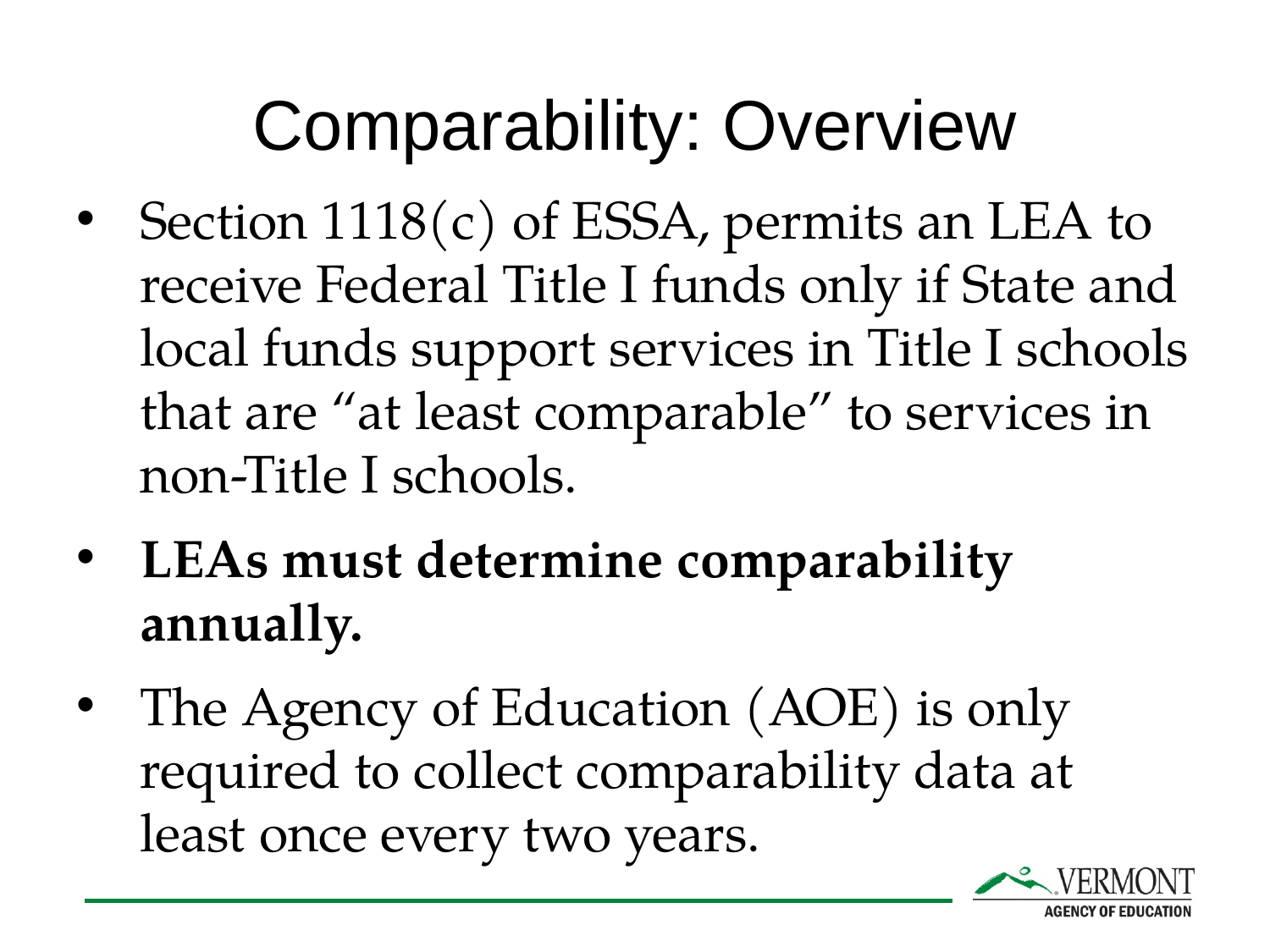

# Comparability: Overview
Section 1118(c) of ESSA, permits an LEA to receive Federal Title I funds only if State and local funds support services in Title I schools that are “at least comparable” to services in non-Title I schools.
LEAs must determine comparability annually.
The Agency of Education (AOE) is only required to collect comparability data at least once every two years.